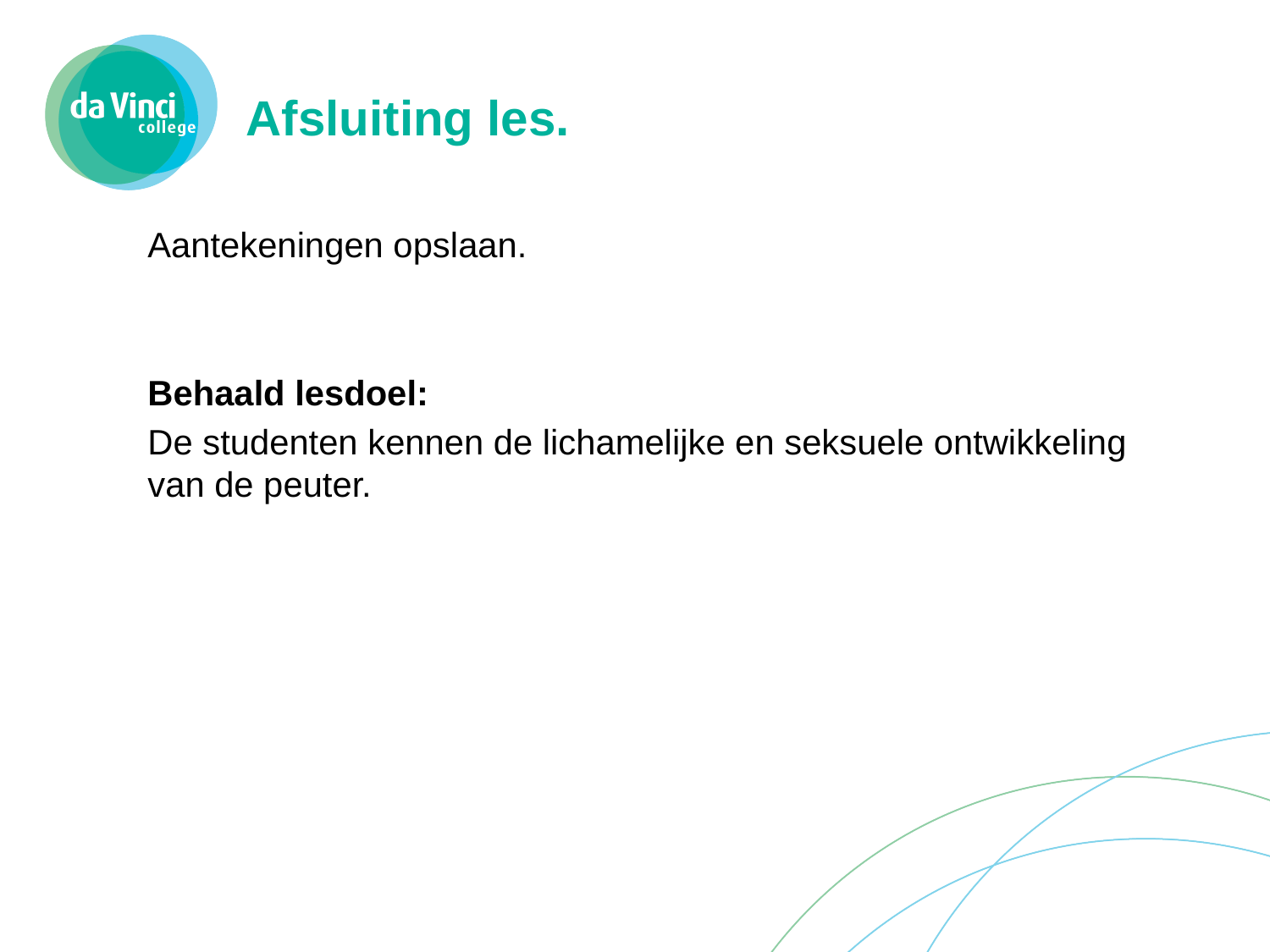

# Afsluiting les.
Aantekeningen opslaan.

Behaald lesdoel:
De studenten kennen de lichamelijke en seksuele ontwikkeling van de peuter.